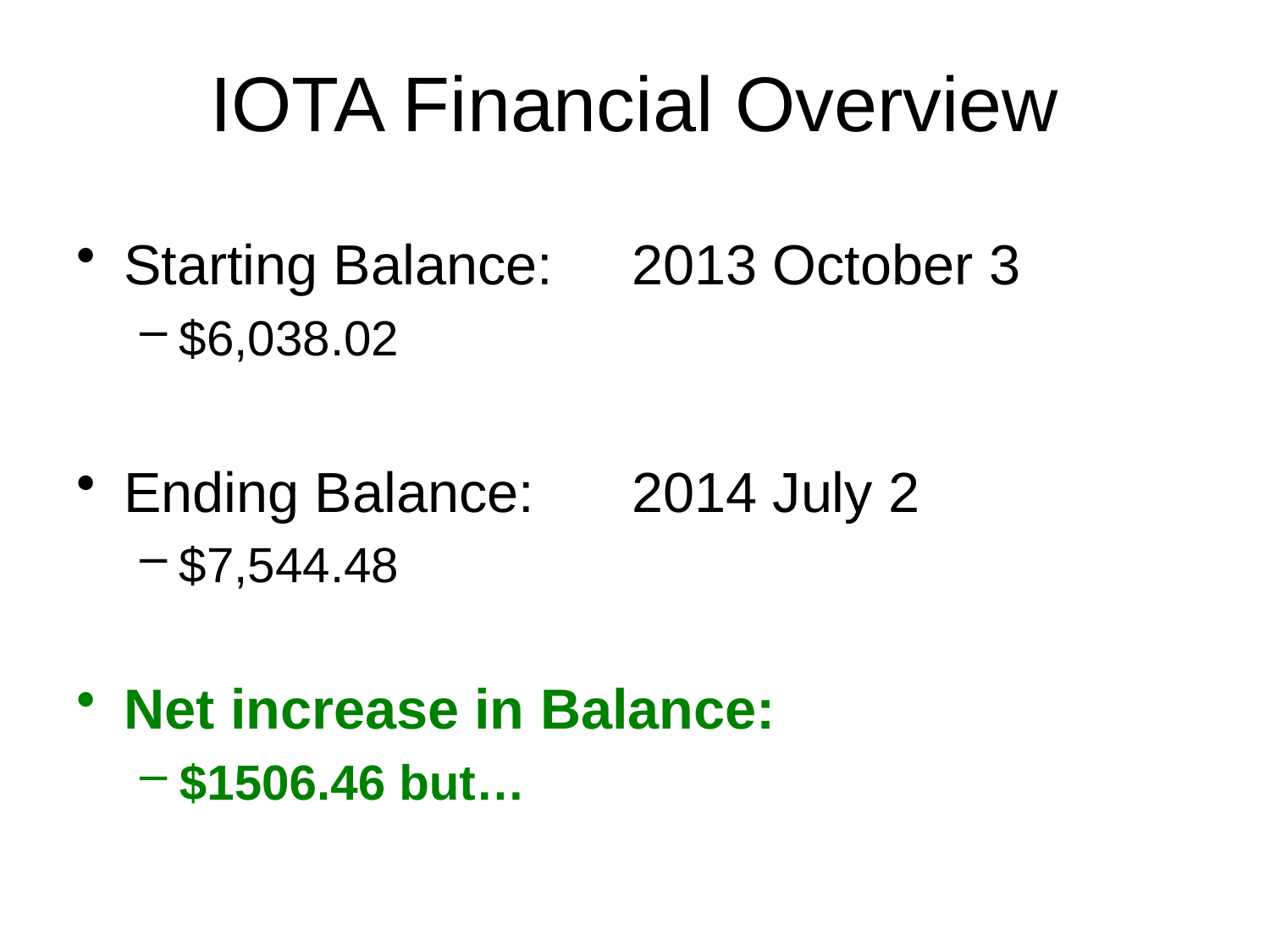

# IOTA Financial Overview
Starting Balance: 	2013 October 3
$6,038.02

Ending Balance: 	2014 July 2
$7,544.48

Net increase in Balance:
$1506.46 but…